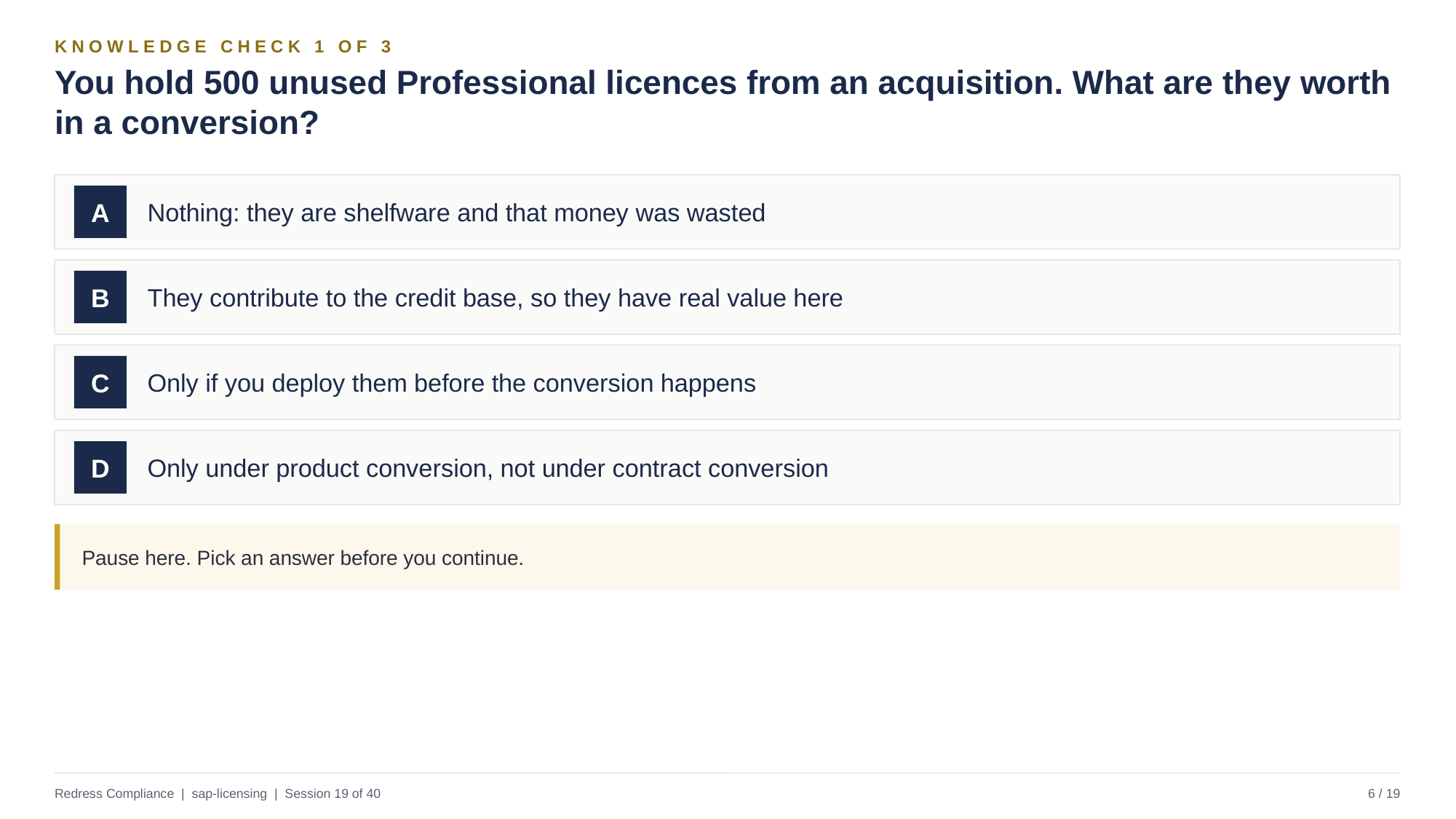

KNOWLEDGE CHECK 1 OF 3
You hold 500 unused Professional licences from an acquisition. What are they worth in a conversion?

Nothing: they are shelfware and that money was wasted

A

They contribute to the credit base, so they have real value here

B

Only if you deploy them before the conversion happens

C

Only under product conversion, not under contract conversion

D

Pause here. Pick an answer before you continue.

Redress Compliance  |  sap-licensing  |  Session 19 of 40
6 / 19